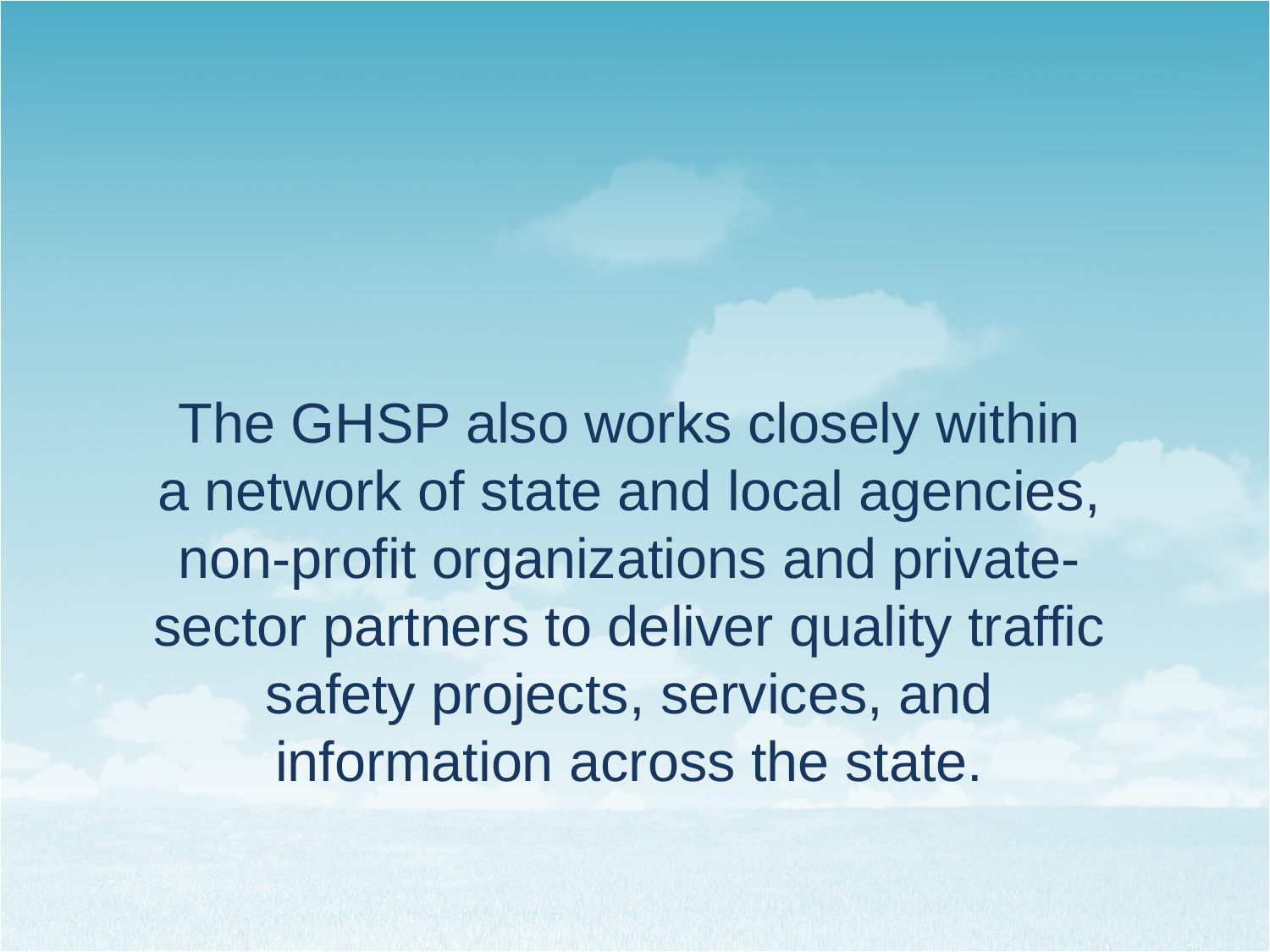

# Governor’s Highway Safety Program
The GHSP also works closely within a network of state and local agencies, non-profit organizations and private-sector partners to deliver quality traffic safety projects, services, and information across the state.